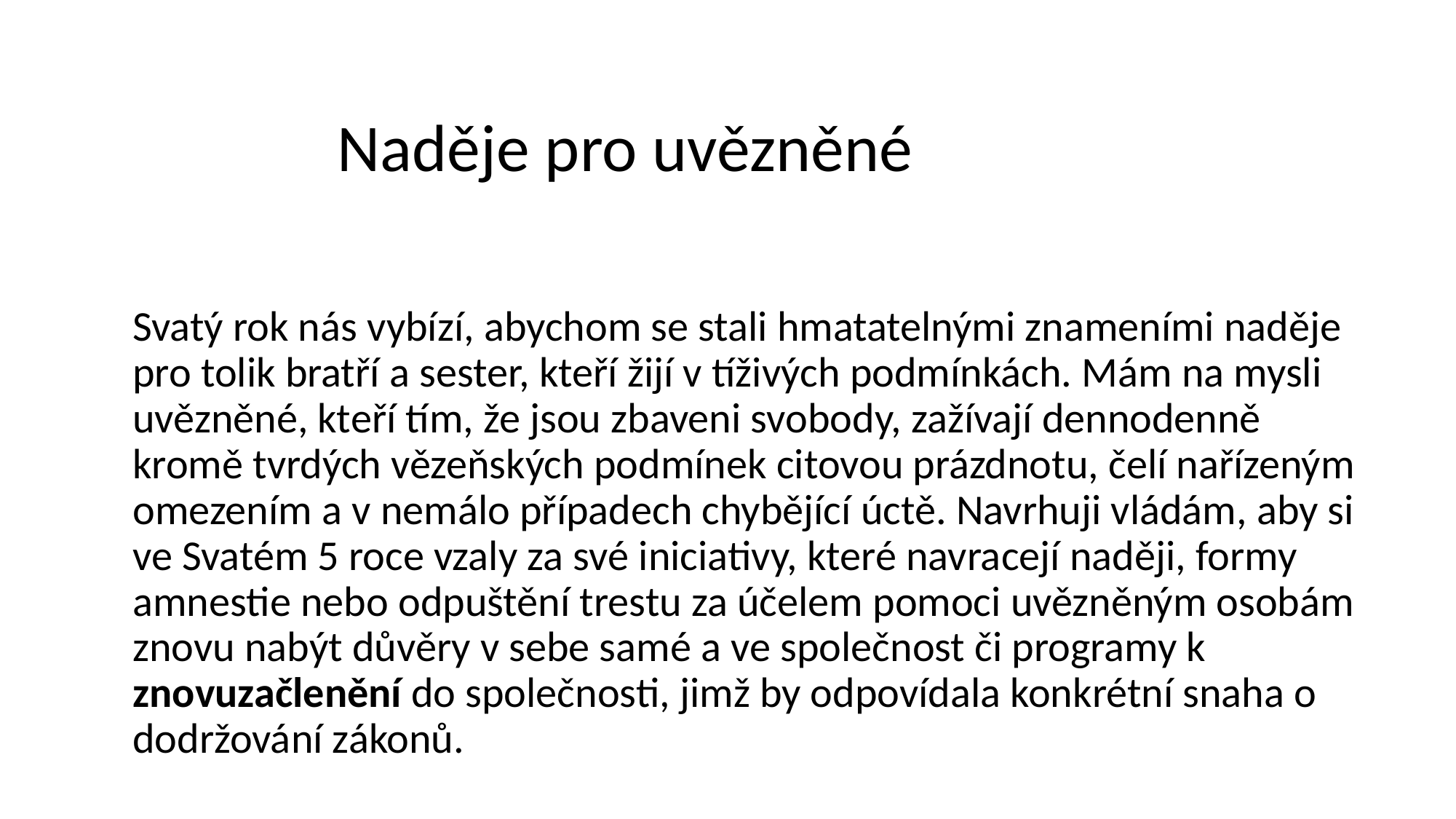

# Naděje pro uvězněné
Svatý rok nás vybízí, abychom se stali hmatatelnými znameními naděje pro tolik bratří a sester, kteří žijí v tíživých podmínkách. Mám na mysli uvězněné, kteří tím, že jsou zbaveni svobody, zažívají dennodenně kromě tvrdých vězeňských podmínek citovou prázdnotu, čelí nařízeným omezením a v nemálo případech chybějící úctě. Navrhuji vládám, aby si ve Svatém 5 roce vzaly za své iniciativy, které navracejí naději, formy amnestie nebo odpuštění trestu za účelem pomoci uvězněným osobám znovu nabýt důvěry v sebe samé a ve společnost či programy k znovuzačlenění do společnosti, jimž by odpovídala konkrétní snaha o dodržování zákonů.